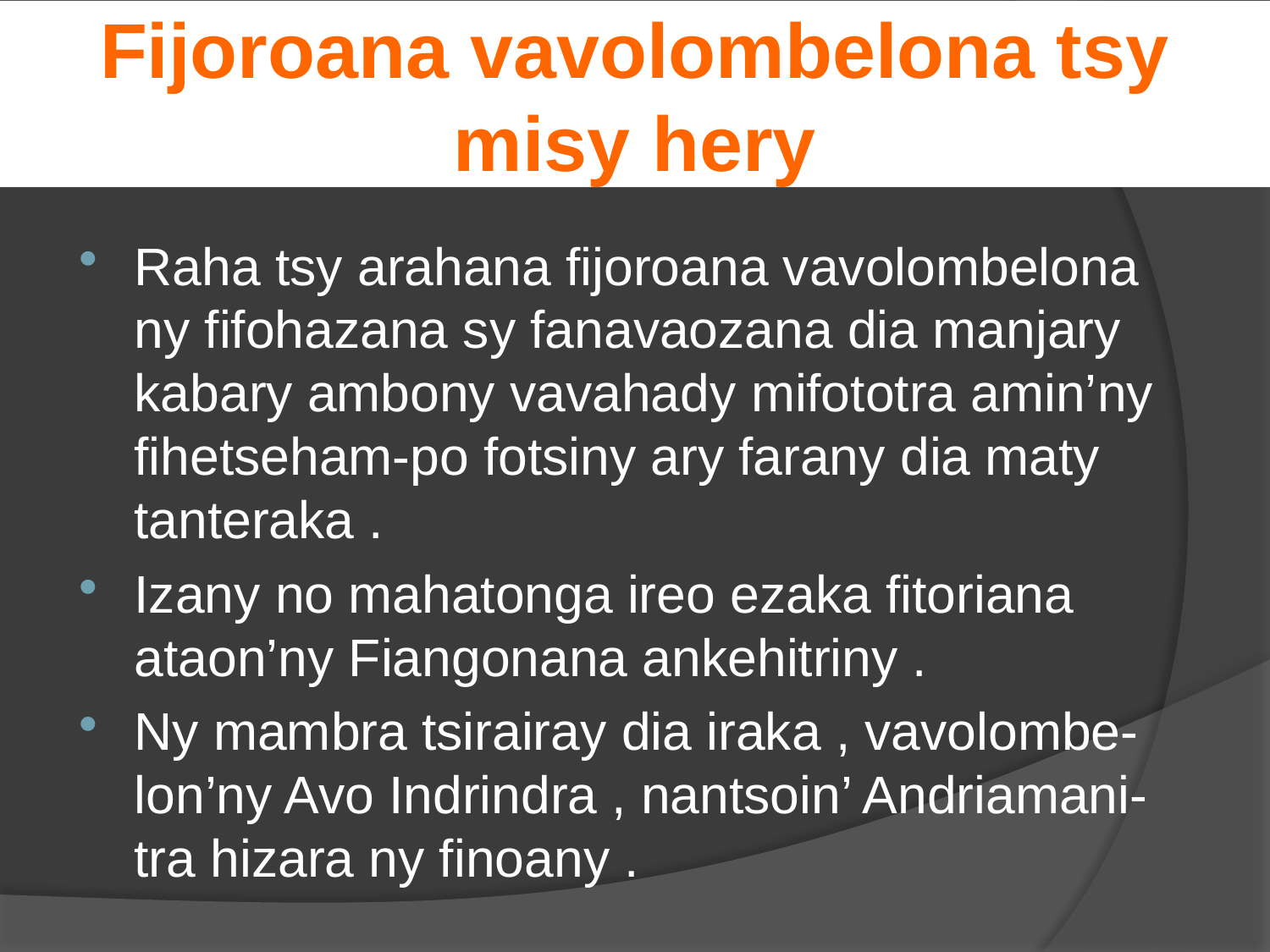

# Fijoroana vavolombelona tsy misy hery
Raha tsy arahana fijoroana vavolombelona ny fifohazana sy fanavaozana dia manjary kabary ambony vavahady mifototra amin’ny fihetseham-po fotsiny ary farany dia maty tanteraka .
Izany no mahatonga ireo ezaka fitoriana ataon’ny Fiangonana ankehitriny .
Ny mambra tsirairay dia iraka , vavolombe-lon’ny Avo Indrindra , nantsoin’ Andriamani-tra hizara ny finoany .